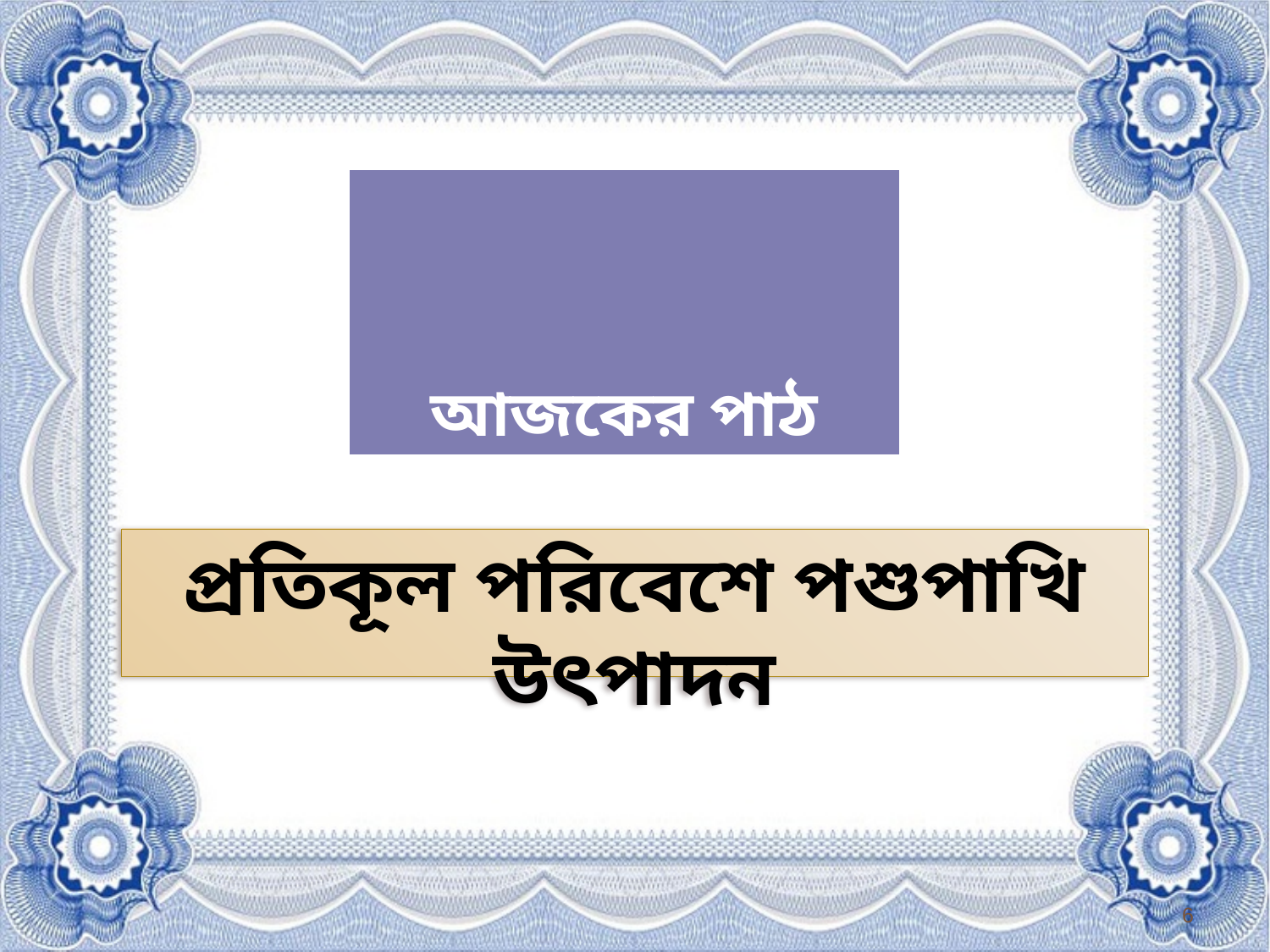

# আজকের পাঠ
প্রতিকূল পরিবেশে পশুপাখি উৎপাদন
6